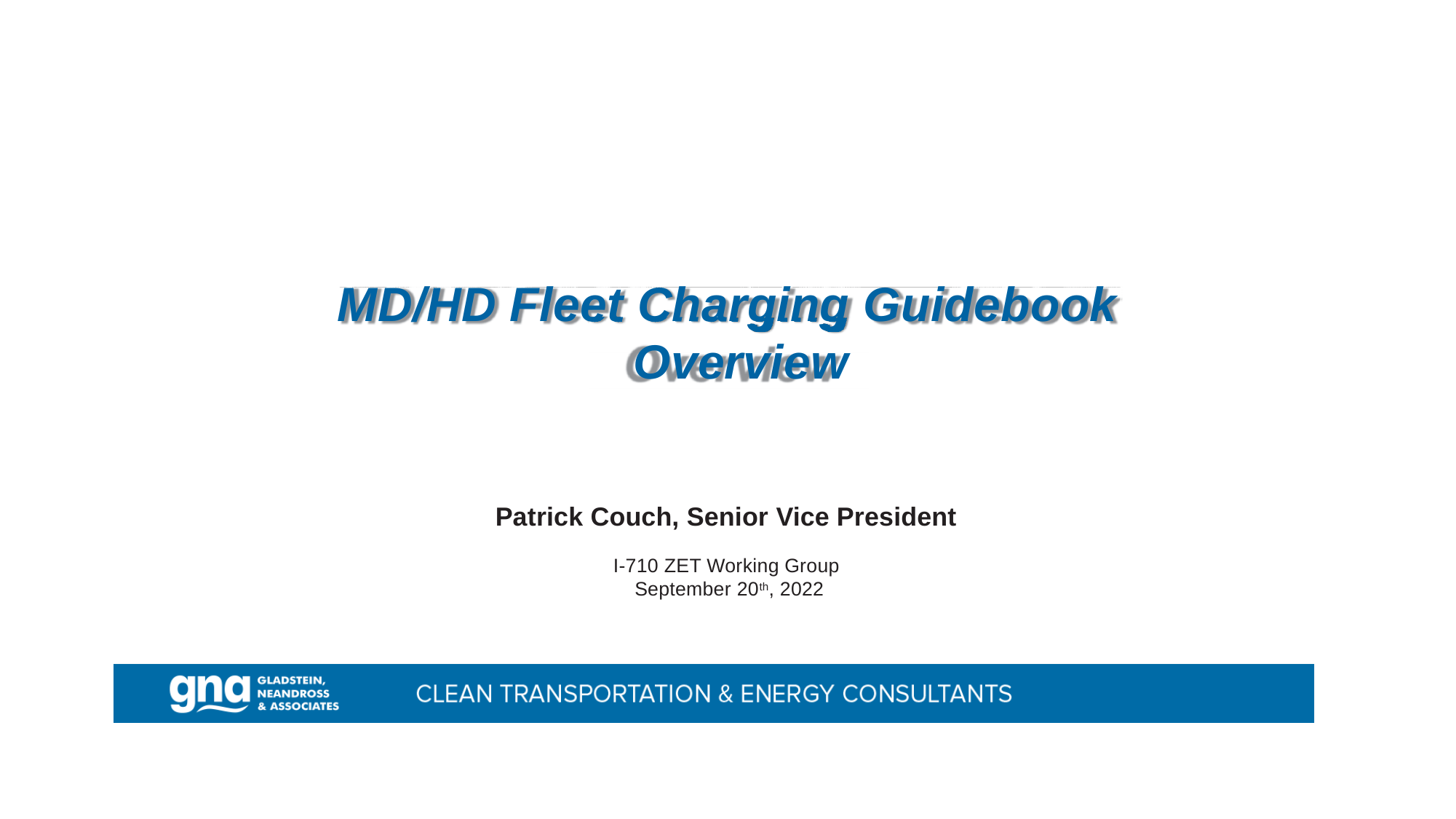

# MD/HD Fleet Charging Guidebook  Overview

Patrick Couch, Senior Vice President
I-710 ZET Working Group  September 20th, 2022